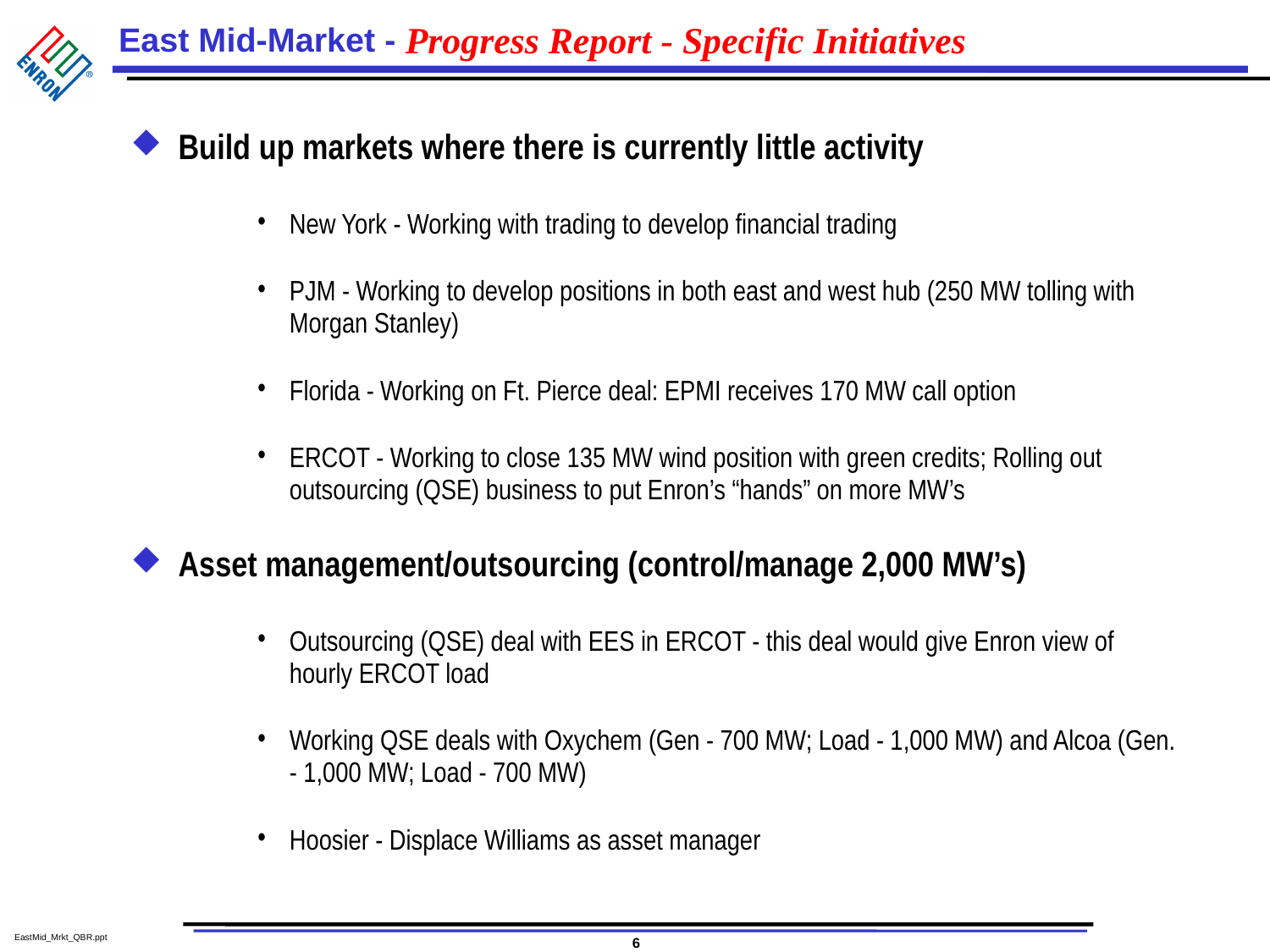

# Progress Report - Specific Initiatives
Build up markets where there is currently little activity
New York - Working with trading to develop financial trading
PJM - Working to develop positions in both east and west hub (250 MW tolling with Morgan Stanley)
Florida - Working on Ft. Pierce deal: EPMI receives 170 MW call option
ERCOT - Working to close 135 MW wind position with green credits; Rolling out outsourcing (QSE) business to put Enron’s “hands” on more MW’s
Asset management/outsourcing (control/manage 2,000 MW’s)
Outsourcing (QSE) deal with EES in ERCOT - this deal would give Enron view of hourly ERCOT load
Working QSE deals with Oxychem (Gen - 700 MW; Load - 1,000 MW) and Alcoa (Gen. - 1,000 MW; Load - 700 MW)
Hoosier - Displace Williams as asset manager